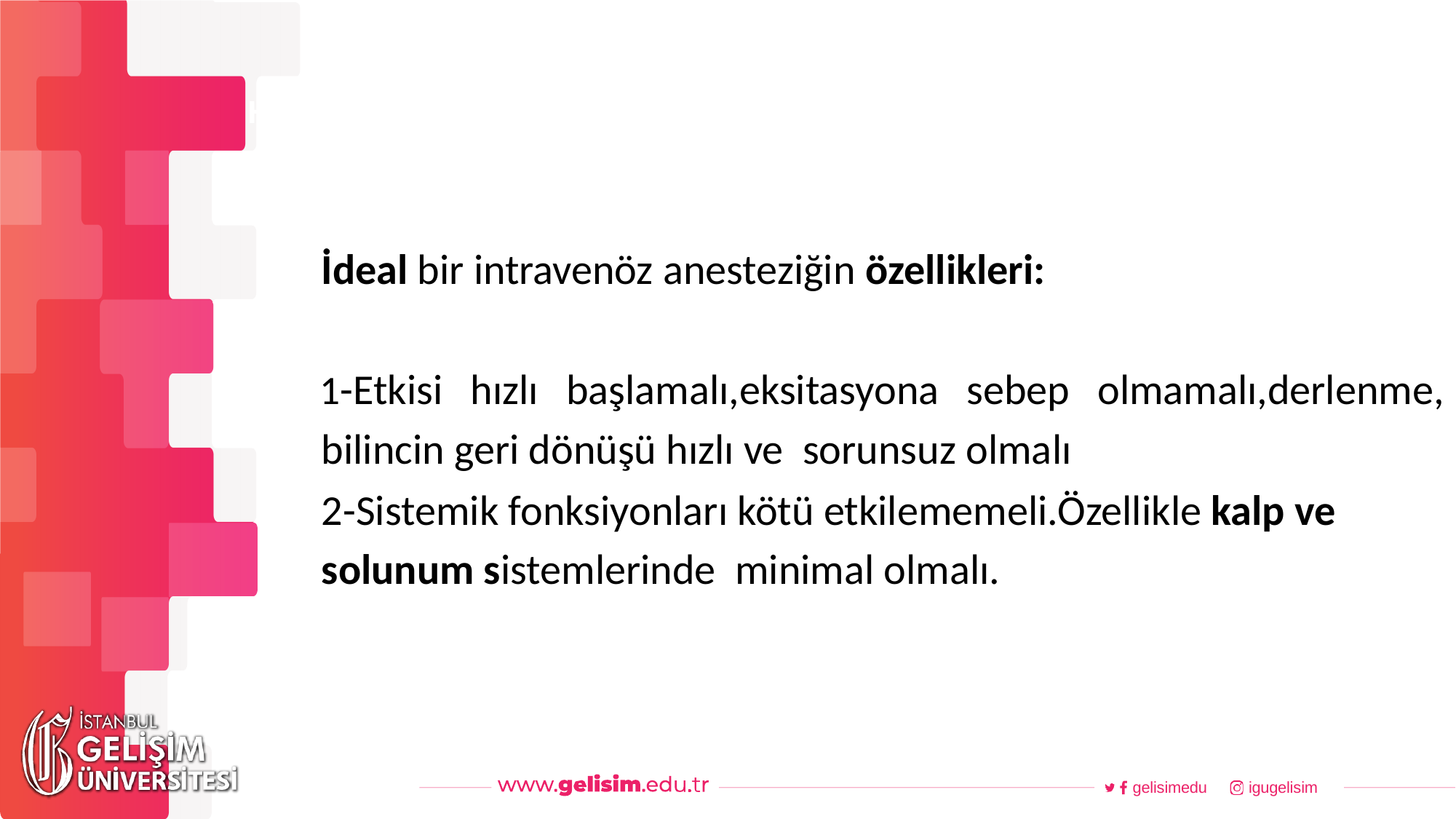

#
Haftalık Akış
İdeal bir intravenöz anesteziğin özellikleri:

-Etkisi  hızlı  başlamalı,eksitasyona  sebep  olmamalı,derlenme, bilincin geri dönüşü hızlı ve  sorunsuz olmalı
2-Sistemik fonksiyonları kötü etkilememeli.Özellikle kalp ve solunum sistemlerinde  minimal olmalı.

gelisimedu
igugelisim